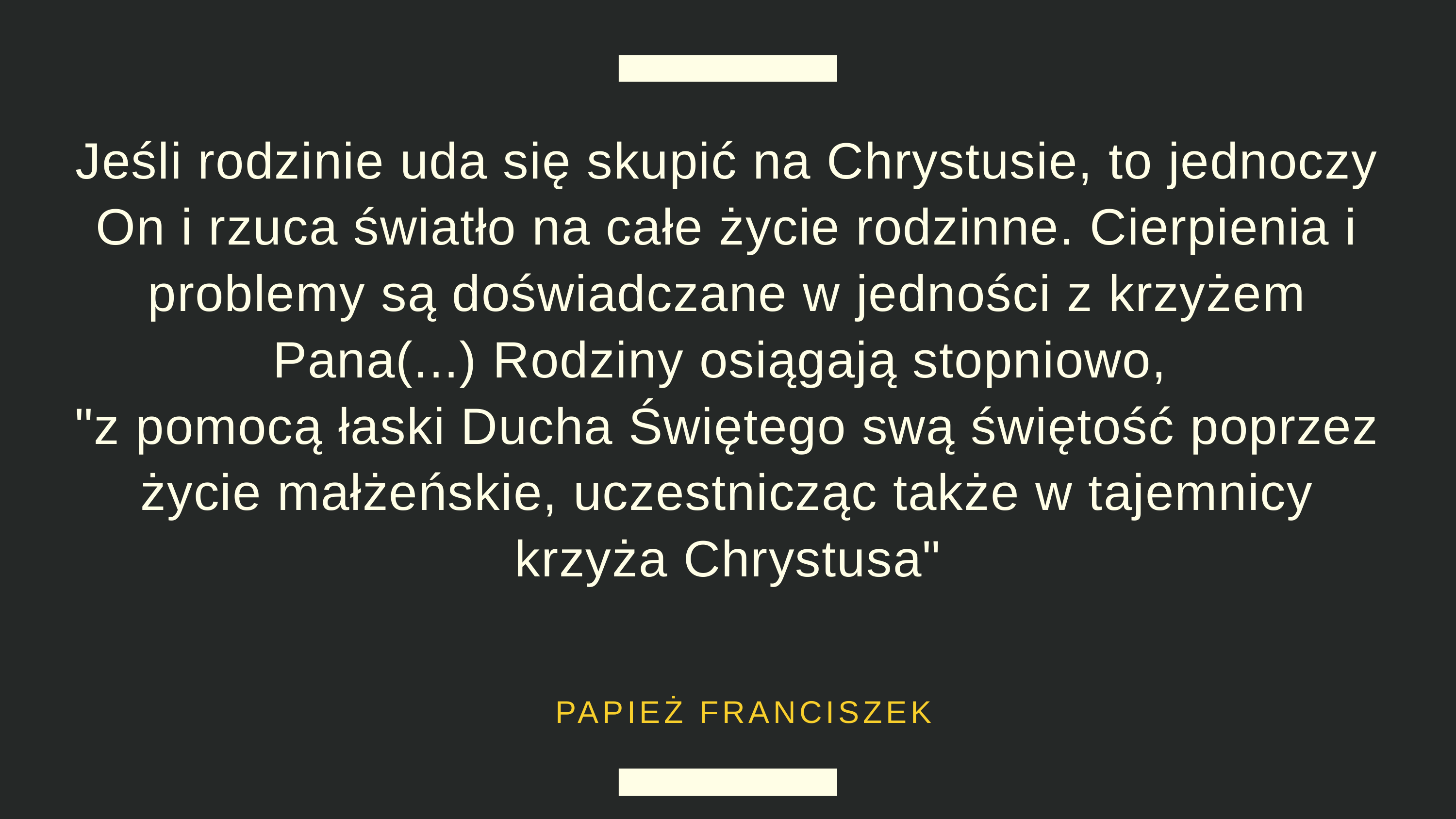

Jeśli rodzinie uda się skupić na Chrystusie, to jednoczy On i rzuca światło na całe życie rodzinne. Cierpienia i problemy są doświadczane w jedności z krzyżem Pana(...) Rodziny osiągają stopniowo,
"z pomocą łaski Ducha Świętego swą świętość poprzez życie małżeńskie, uczestnicząc także w tajemnicy krzyża Chrystusa"
PAPIEŻ FRANCISZEK